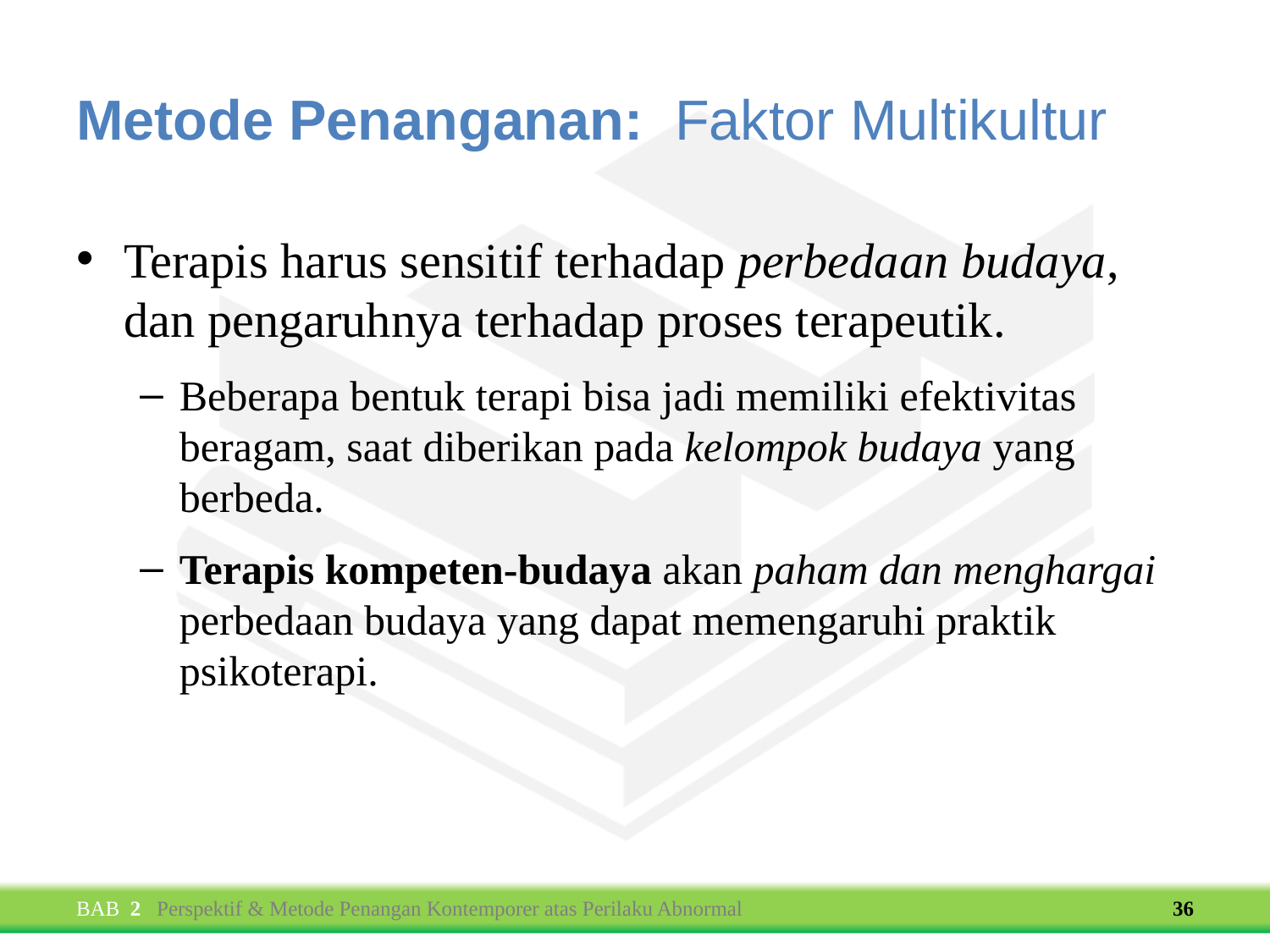

# Metode Penanganan:  Faktor Multikultur
Terapis harus sensitif terhadap perbedaan budaya, dan pengaruhnya terhadap proses terapeutik.
Beberapa bentuk terapi bisa jadi memiliki efektivitas beragam, saat diberikan pada kelompok budaya yang berbeda.
Terapis kompeten-budaya akan paham dan menghargai perbedaan budaya yang dapat memengaruhi praktik psikoterapi.

BAB  2   Perspektif & Metode Penangan Kontemporer atas Perilaku Abnormal
36